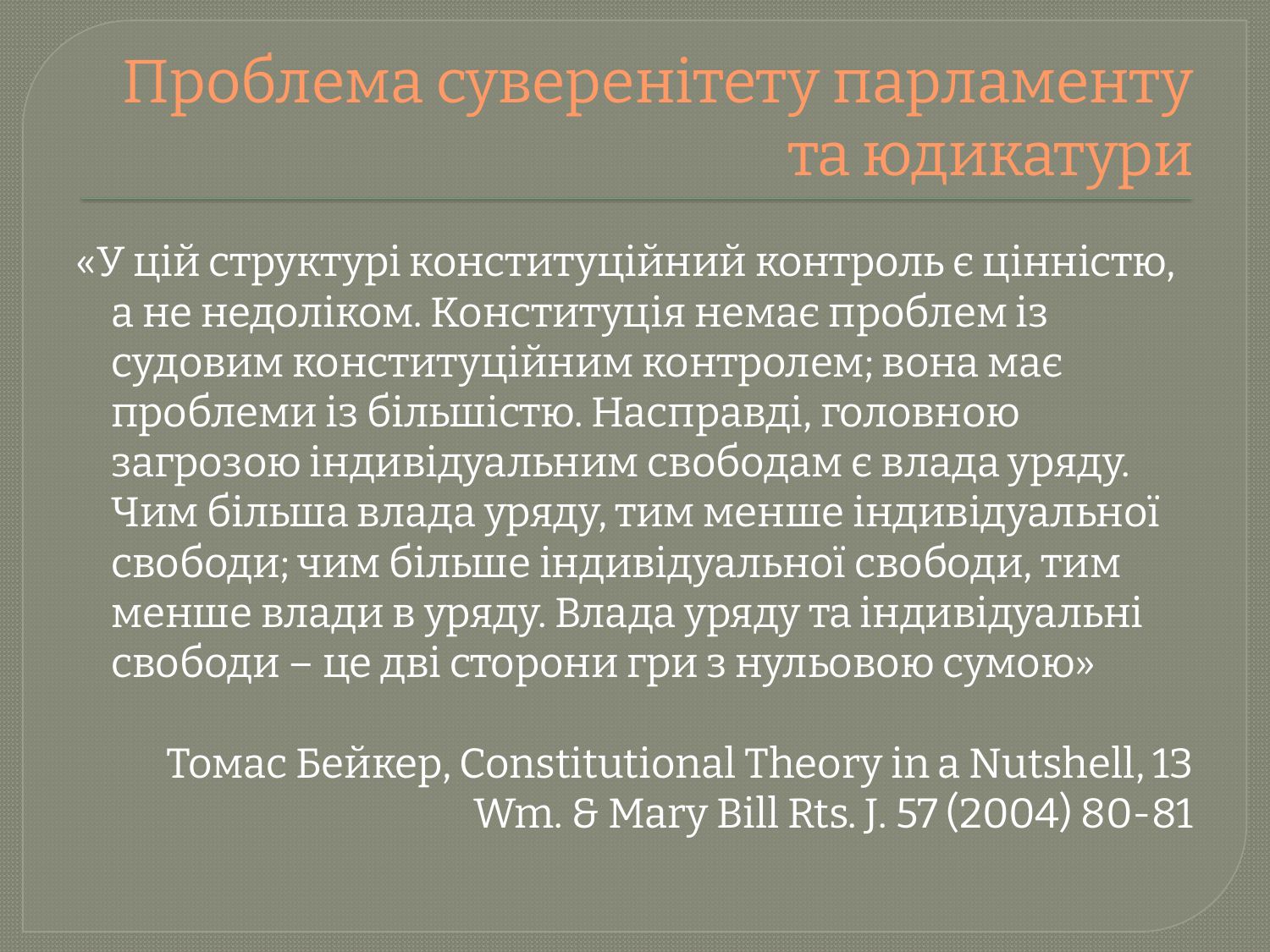

# Проблема суверенітету парламенту та юдикатури
«У цій структурі конституційний контроль є цінністю, а не недоліком. Конституція немає проблем із судовим конституційним контролем; вона має проблеми із більшістю. Насправді, головною загрозою індивідуальним свободам є влада уряду. Чим більша влада уряду, тим менше індивідуальної свободи; чим більше індивідуальної свободи, тим менше влади в уряду. Влада уряду та індивідуальні свободи – це дві сторони гри з нульовою сумою»

Томас Бейкер, Constitutional Theory in a Nutshell, 13 Wm. & Mary Bill Rts. J. 57 (2004) 80-81